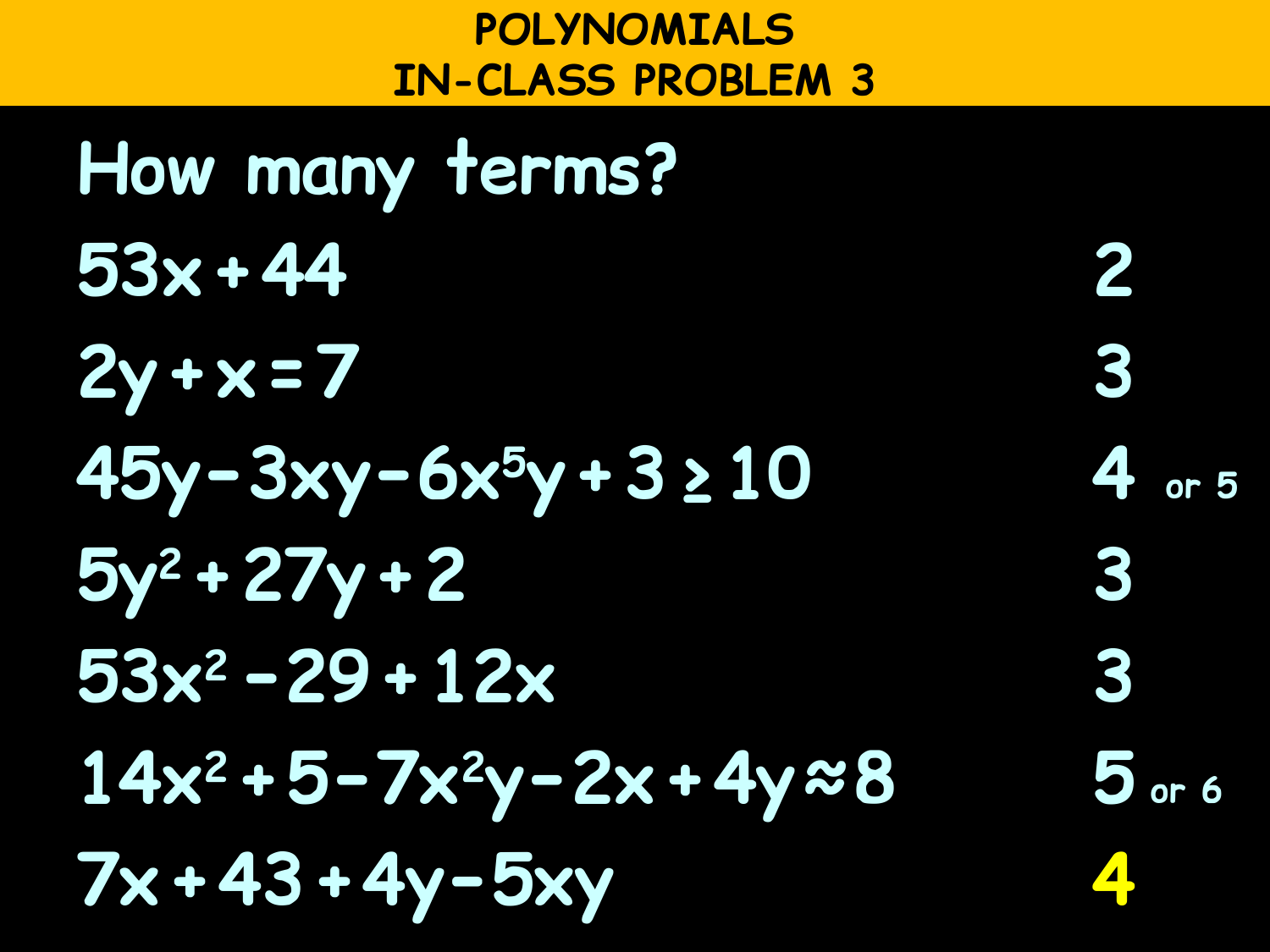

POLYNOMIALS
IN-CLASS PROBLEM 3
How many terms?
53x + 44						2
2y + x = 7						3
45y – 3xy – 6x5y + 3 ≥ 10			4 or 5
5y2 + 27y + 2					3
53x2 – 29 + 12x					3
14x2 + 5 – 7x2y – 2x + 4y ≈ 8		5 or 6
7x + 43 + 4y – 5xy				4